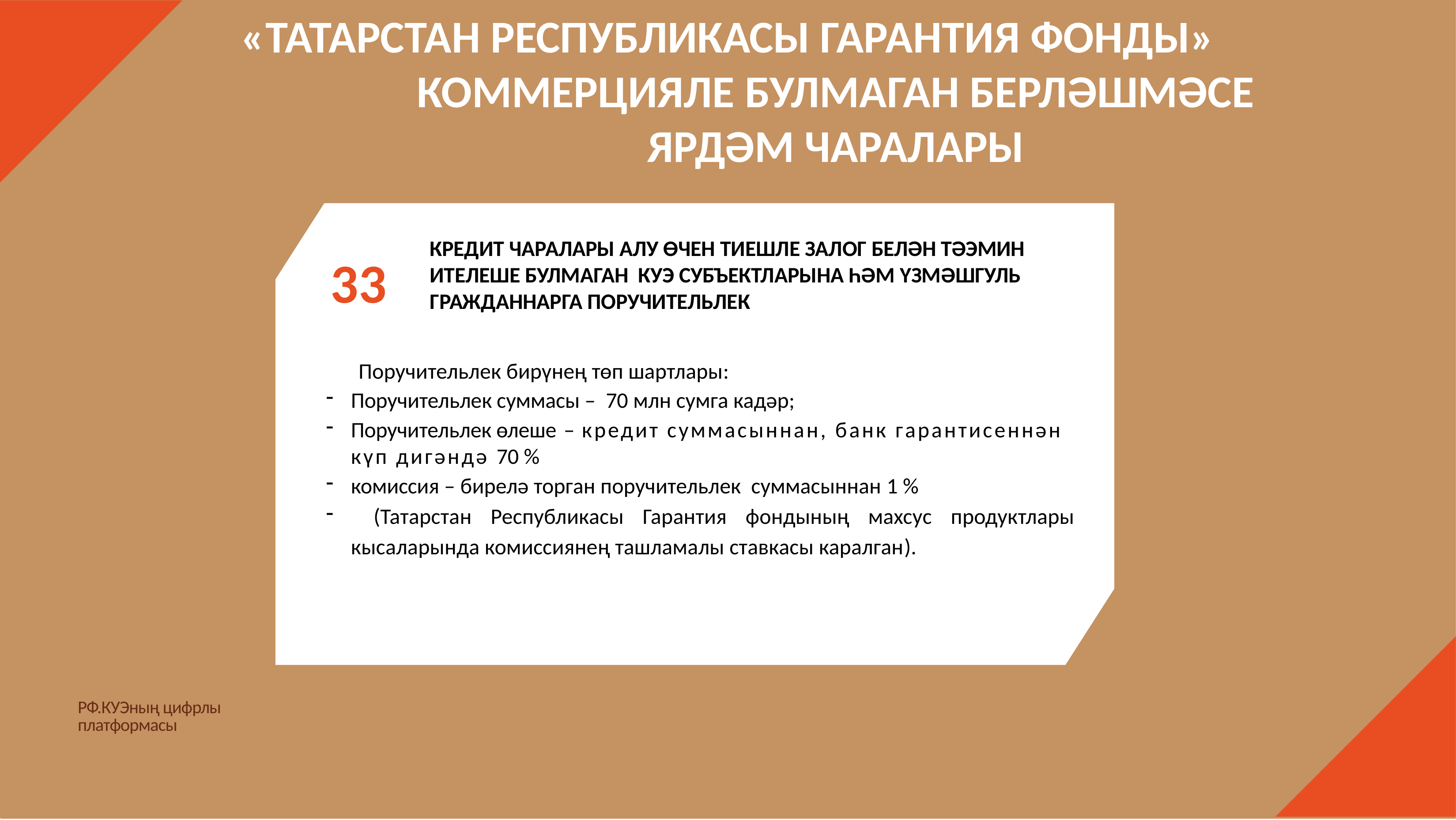

# «ТАТАРСТАН РЕСПУБЛИКАСЫ ГАРАНТИЯ ФОНДЫ» КОММЕРЦИЯЛЕ БУЛМАГАН БЕРЛӘШМӘСЕ ЯРДӘМ ЧАРАЛАРЫ

КРЕДИТ ЧАРАЛАРЫ АЛУ ӨЧЕН ТИЕШЛЕ ЗАЛОГ БЕЛӘН ТӘЭМИН ИТЕЛЕШЕ БУЛМАГАН  КУЭ СУБЪЕКТЛАРЫНА ҺӘМ ҮЗМӘШГУЛЬ ГРАЖДАННАРГА ПОРУЧИТЕЛЬЛЕК
33
Поручительлек бирүнең төп шартлары:
Поручительлек суммасы –  70 млн сумга кадәр;
Поручительлек өлеше – кредит суммасыннан, банк гарантисеннән күп дигәндә 70 %
комиссия – бирелә торган поручительлек  суммасыннан 1 %
 (Татарстан Республикасы Гарантия фондының махсус продуктлары кысаларында комиссиянең ташламалы ставкасы каралган).

РФ.КУЭның цифрлы платформасы